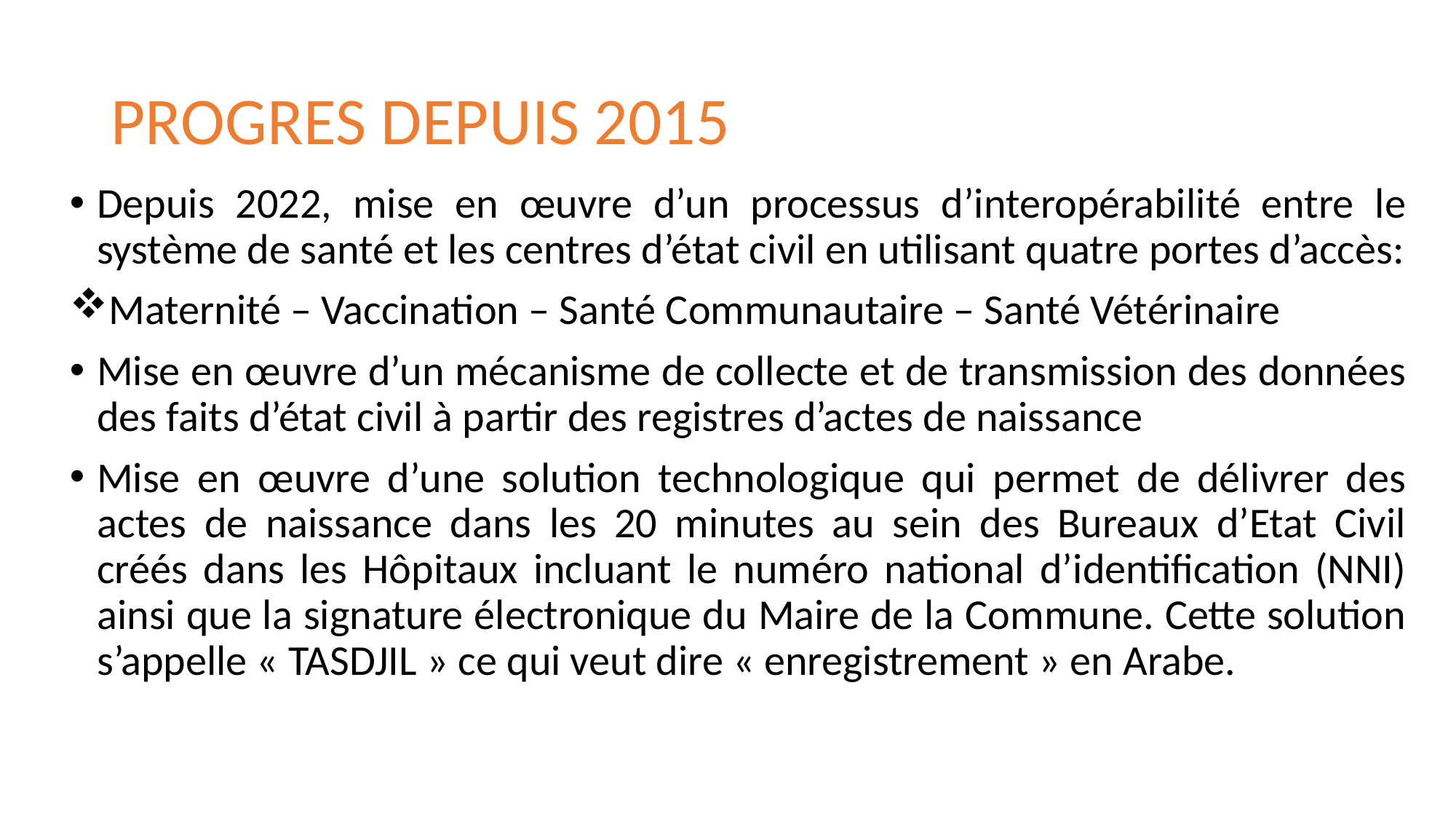

# PROGRES DEPUIS 2015
Depuis 2022, mise en œuvre d’un processus d’interopérabilité entre le système de santé et les centres d’état civil en utilisant quatre portes d’accès:
Maternité – Vaccination – Santé Communautaire – Santé Vétérinaire
Mise en œuvre d’un mécanisme de collecte et de transmission des données des faits d’état civil à partir des registres d’actes de naissance
Mise en œuvre d’une solution technologique qui permet de délivrer des actes de naissance dans les 20 minutes au sein des Bureaux d’Etat Civil créés dans les Hôpitaux incluant le numéro national d’identification (NNI) ainsi que la signature électronique du Maire de la Commune. Cette solution s’appelle « TASDJIL » ce qui veut dire « enregistrement » en Arabe.